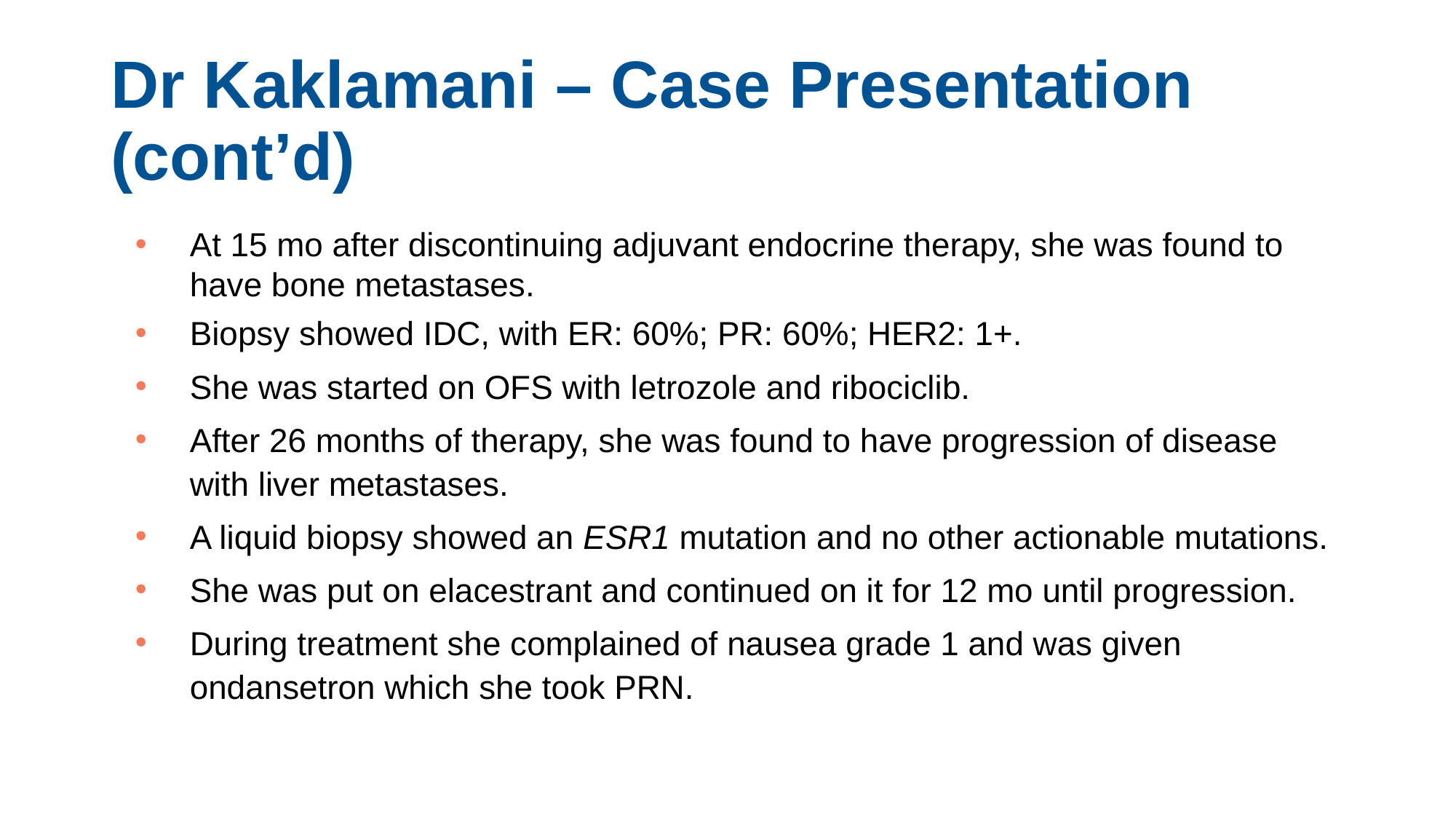

# Dr Kaklamani – Case Presentation (cont’d)
At 15 mo after discontinuing adjuvant endocrine therapy, she was found to have bone metastases.
Biopsy showed IDC, with ER: 60%; PR: 60%; HER2: 1+.
She was started on OFS with letrozole and ribociclib.
After 26 months of therapy, she was found to have progression of disease with liver metastases.
A liquid biopsy showed an ESR1 mutation and no other actionable mutations.
She was put on elacestrant and continued on it for 12 mo until progression.
During treatment she complained of nausea grade 1 and was given ondansetron which she took PRN.